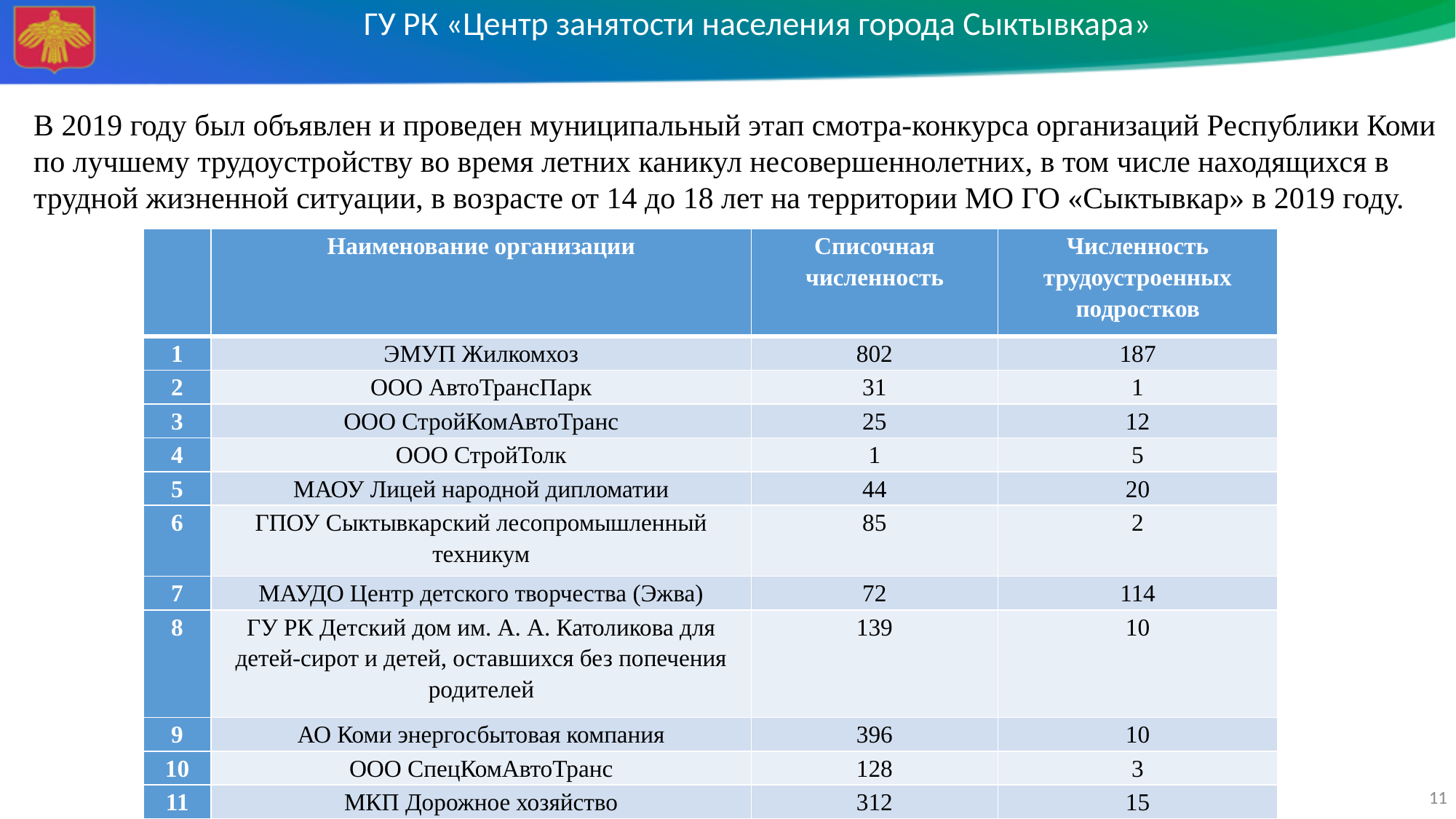

ГУ РК «Центр занятости населения города Сыктывкара»
В 2019 году был объявлен и проведен муниципальный этап смотра-конкурса организаций Республики Коми по лучшему трудоустройству во время летних каникул несовершеннолетних, в том числе находящихся в трудной жизненной ситуации, в возрасте от 14 до 18 лет на территории МО ГО «Сыктывкар» в 2019 году.

|  | Наименование организации | Списочная численность | Численность трудоустроенных подростков |
| --- | --- | --- | --- |
| 1 | ЭМУП Жилкомхоз | 802 | 187 |
| 2 | ООО АвтоТрансПарк | 31 | 1 |
| 3 | ООО СтройКомАвтоТранс | 25 | 12 |
| 4 | ООО СтройТолк | 1 | 5 |
| 5 | МАОУ Лицей народной дипломатии | 44 | 20 |
| 6 | ГПОУ Сыктывкарский лесопромышленный техникум | 85 | 2 |
| 7 | МАУДО Центр детского творчества (Эжва) | 72 | 114 |
| 8 | ГУ РК Детский дом им. А. А. Католикова для детей-сирот и детей, оставшихся без попечения родителей | 139 | 10 |
| 9 | АО Коми энергосбытовая компания | 396 | 10 |
| 10 | ООО СпецКомАвтоТранс | 128 | 3 |
| 11 | МКП Дорожное хозяйство | 312 | 15 |
11